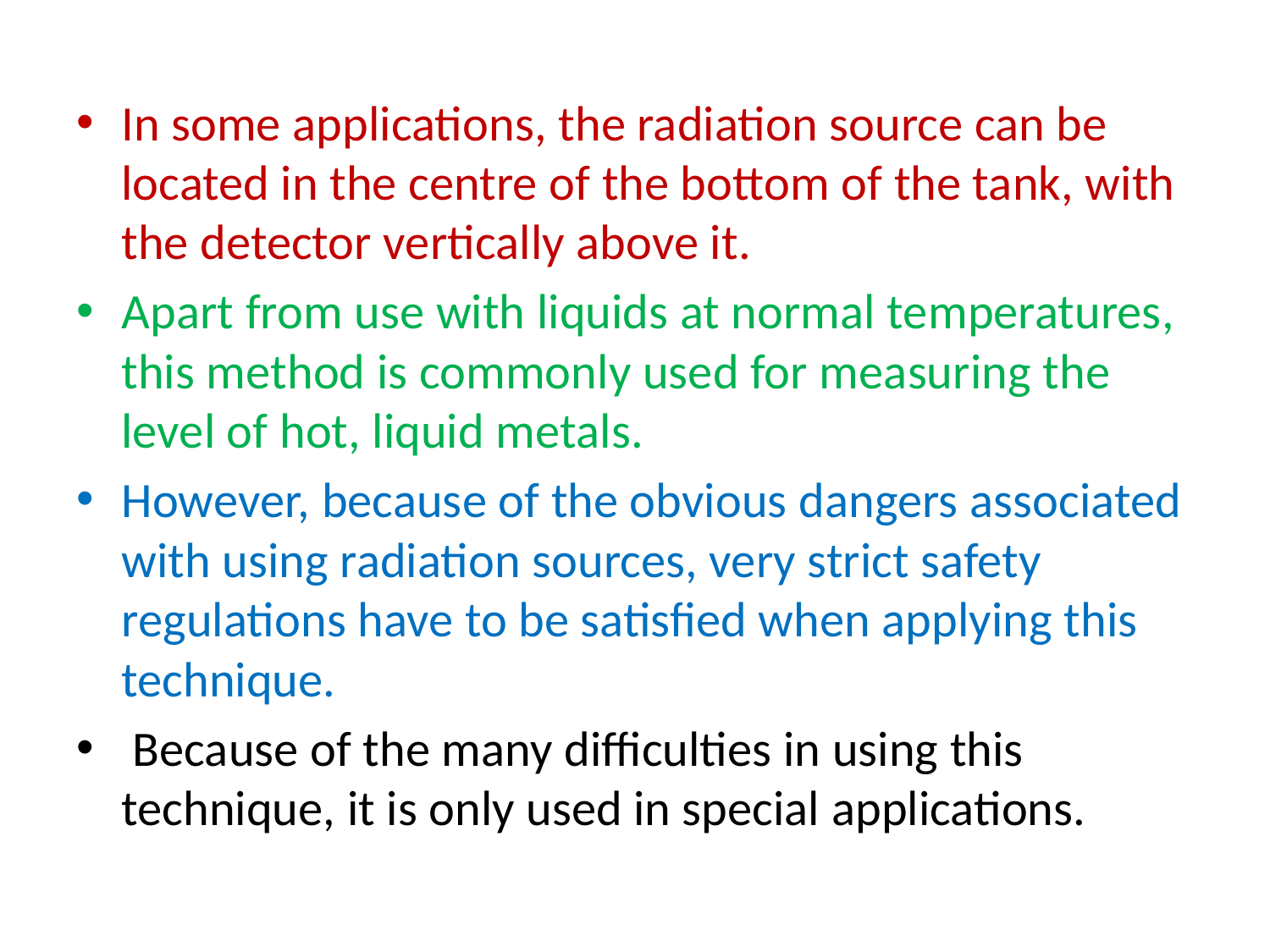

In some applications, the radiation source can be located in the centre of the bottom of the tank, with the detector vertically above it.
Apart from use with liquids at normal temperatures, this method is commonly used for measuring the level of hot, liquid metals.
However, because of the obvious dangers associated with using radiation sources, very strict safety regulations have to be satisﬁed when applying this technique.
 Because of the many difficulties in using this technique, it is only used in special applications.